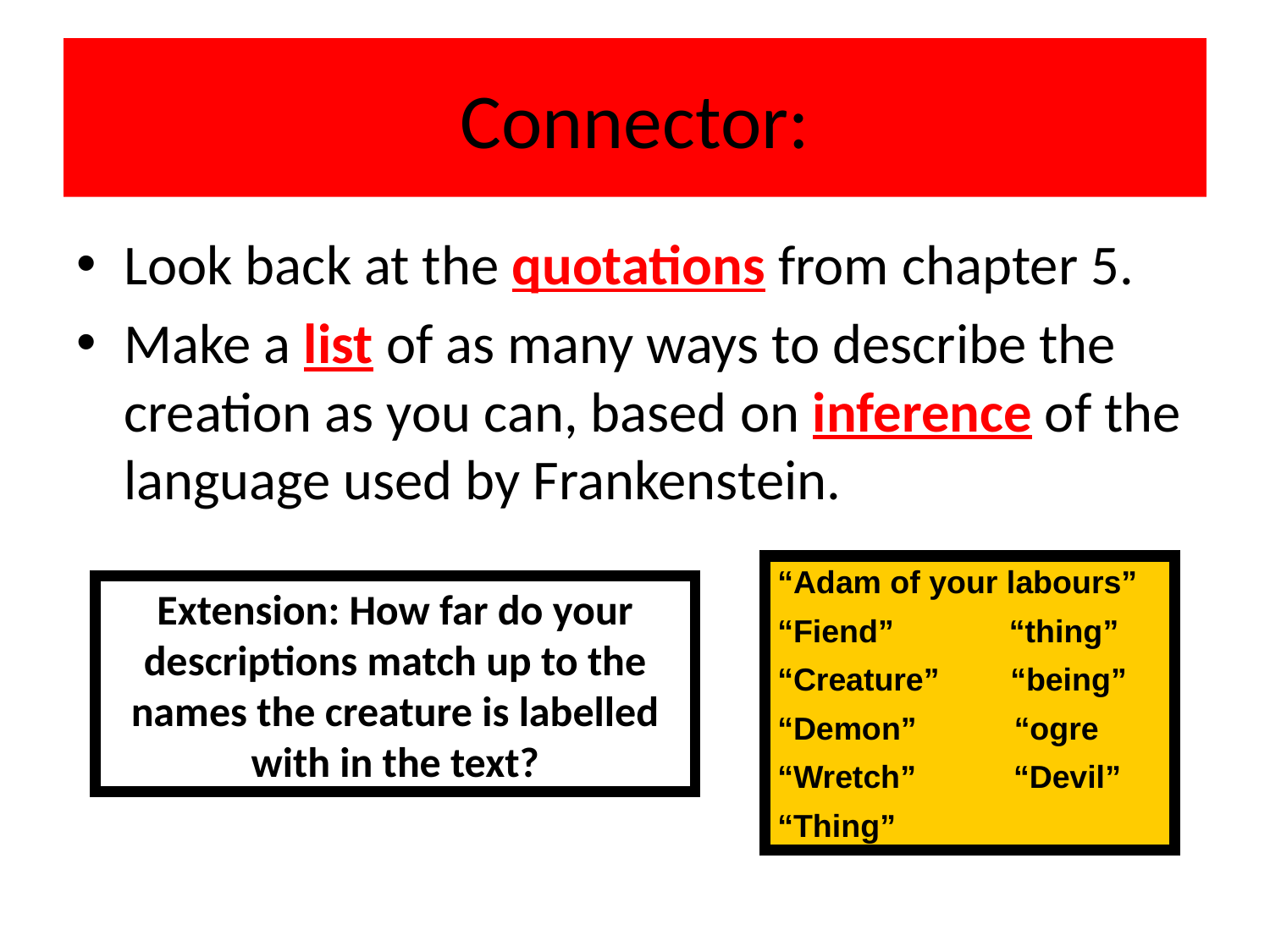

# Connector:
Look back at the quotations from chapter 5.
Make a list of as many ways to describe the creation as you can, based on inference of the language used by Frankenstein.
“Adam of your labours”
“Fiend”             “thing”
“Creature”        “being”
“Demon”           “ogre
“Wretch”           “Devil”
“Thing”
Extension: How far do your descriptions match up to the names the creature is labelled with in the text?